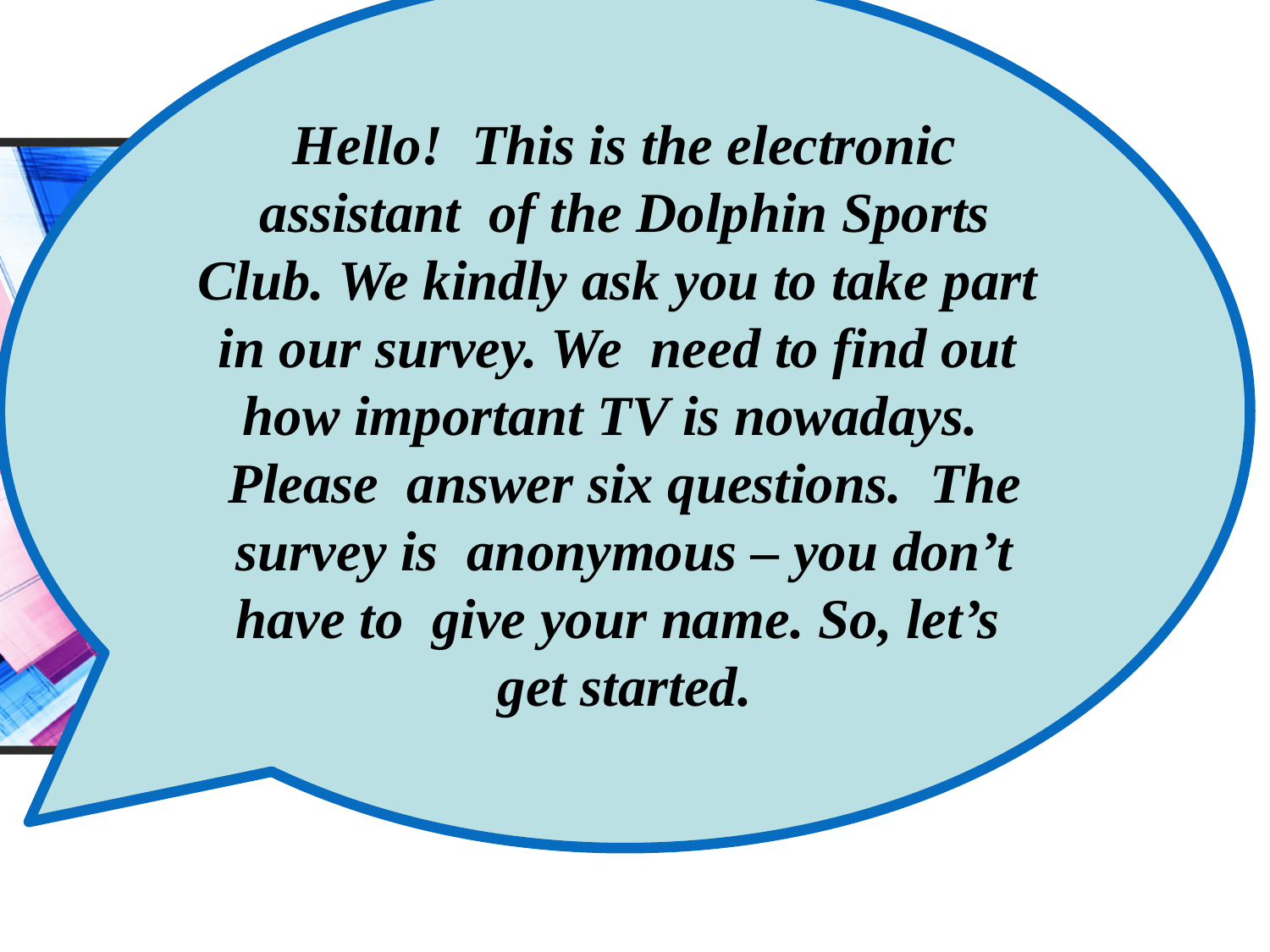

Hello!  This is the electronic assistant  of the Dolphin Sports Club. We kindly ask you to take part  in our survey. We  need to find out  how important TV is nowadays.   Please  answer six questions.  The survey is  anonymous – you don’t have to  give your name. So, let’s  get started.